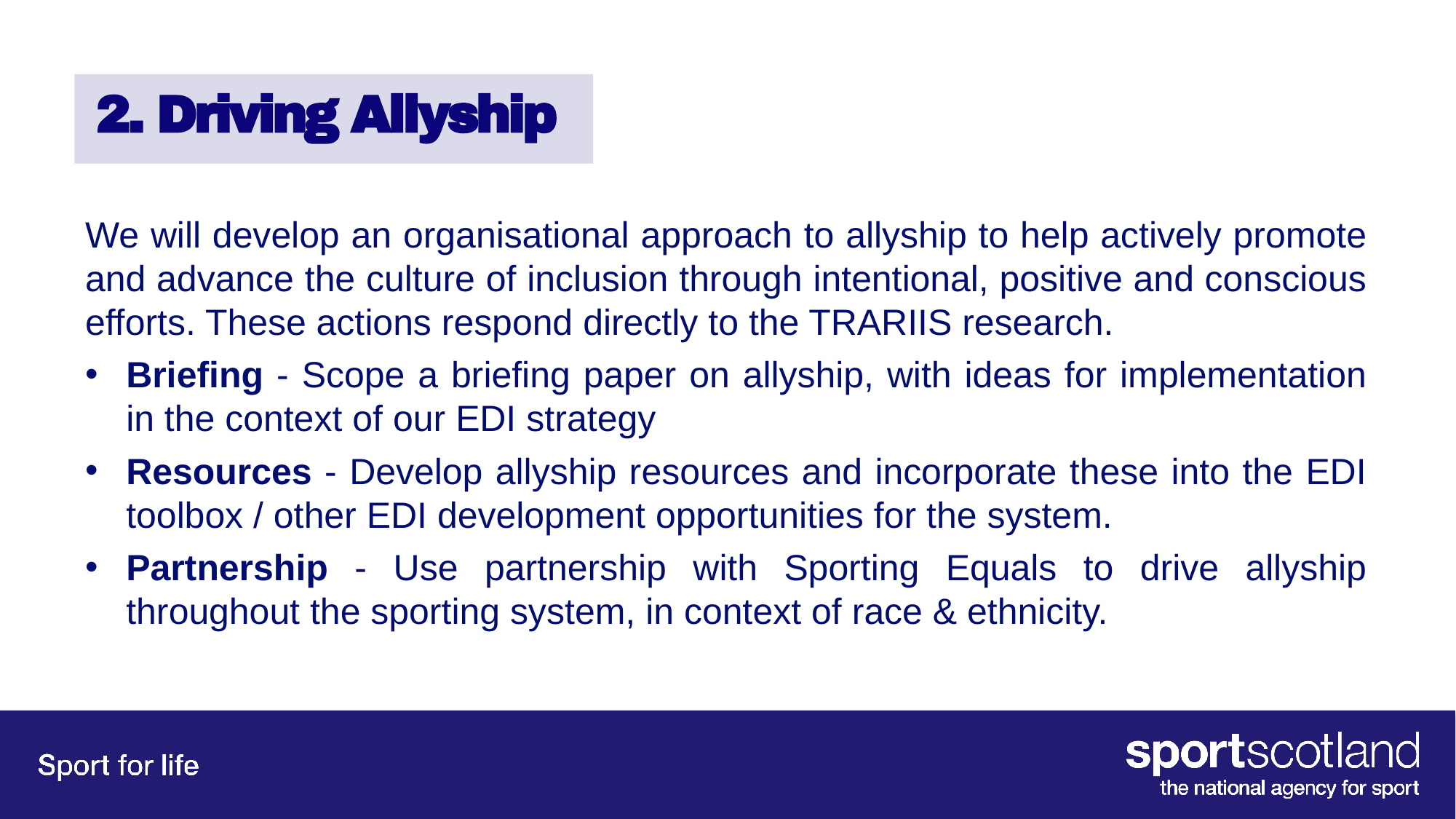

# 2. Driving Allyship
We will develop an organisational approach to allyship to help actively promote and advance the culture of inclusion through intentional, positive and conscious efforts. These actions respond directly to the TRARIIS research.
Briefing - Scope a briefing paper on allyship, with ideas for implementation in the context of our EDI strategy
Resources - Develop allyship resources and incorporate these into the EDI toolbox / other EDI development opportunities for the system.
Partnership - Use partnership with Sporting Equals to drive allyship throughout the sporting system, in context of race & ethnicity.